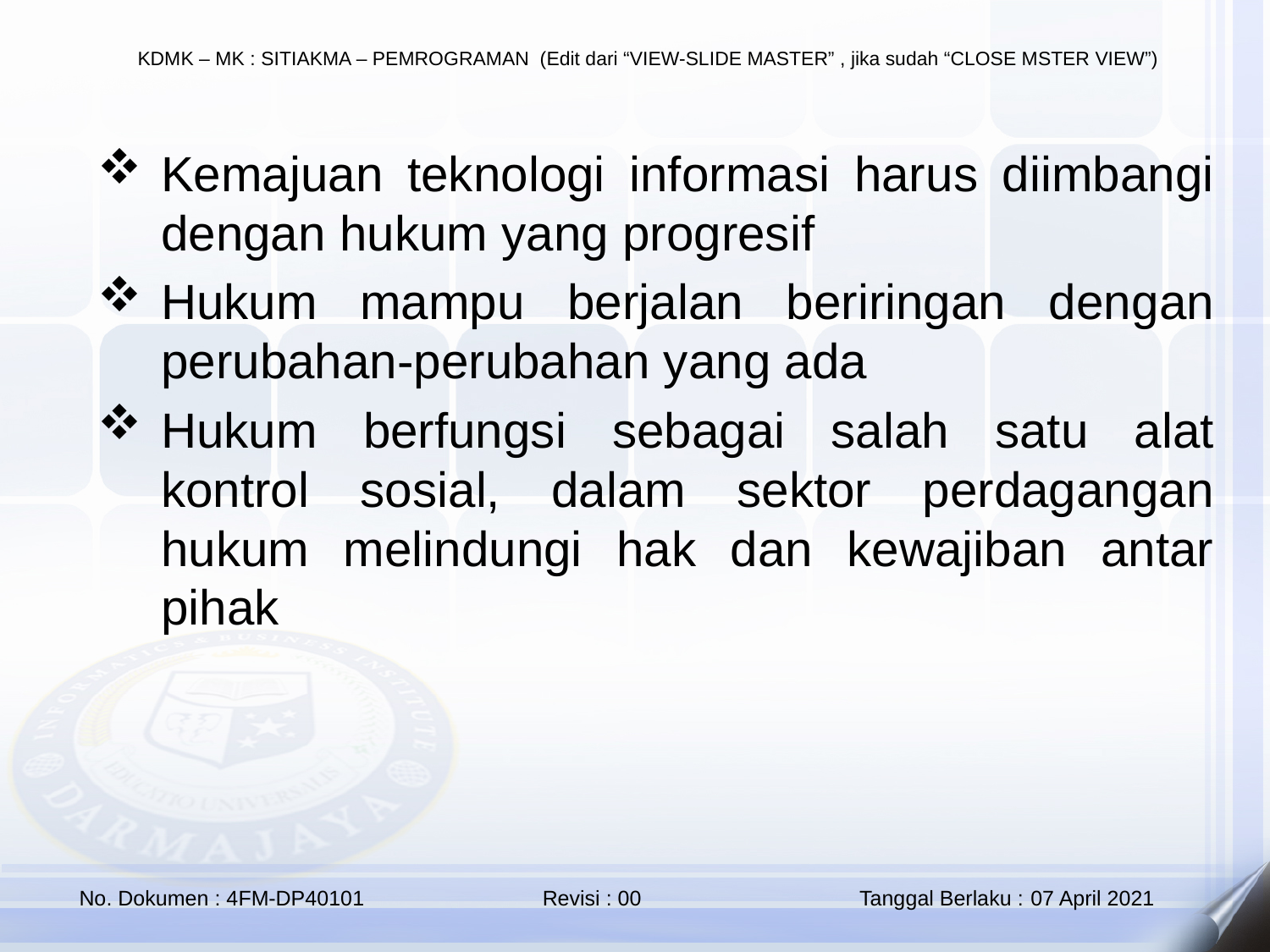

Kemajuan teknologi informasi harus diimbangi dengan hukum yang progresif
Hukum mampu berjalan beriringan dengan perubahan-perubahan yang ada
Hukum berfungsi sebagai salah satu alat kontrol sosial, dalam sektor perdagangan hukum melindungi hak dan kewajiban antar pihak